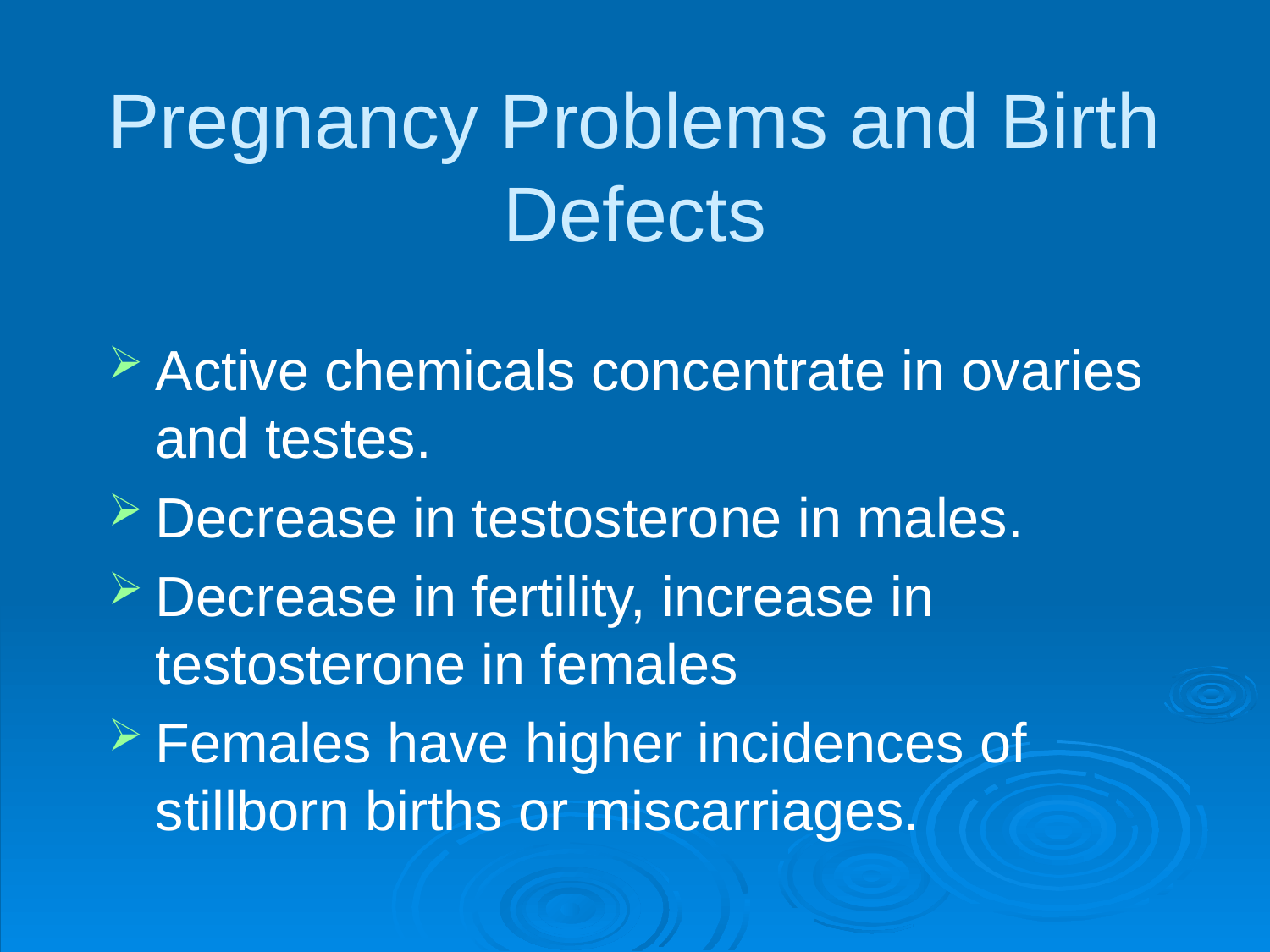

# Pregnancy Problems and Birth Defects
Active chemicals concentrate in ovaries and testes.
Decrease in testosterone in males.
Decrease in fertility, increase in testosterone in females
Females have higher incidences of stillborn births or miscarriages.